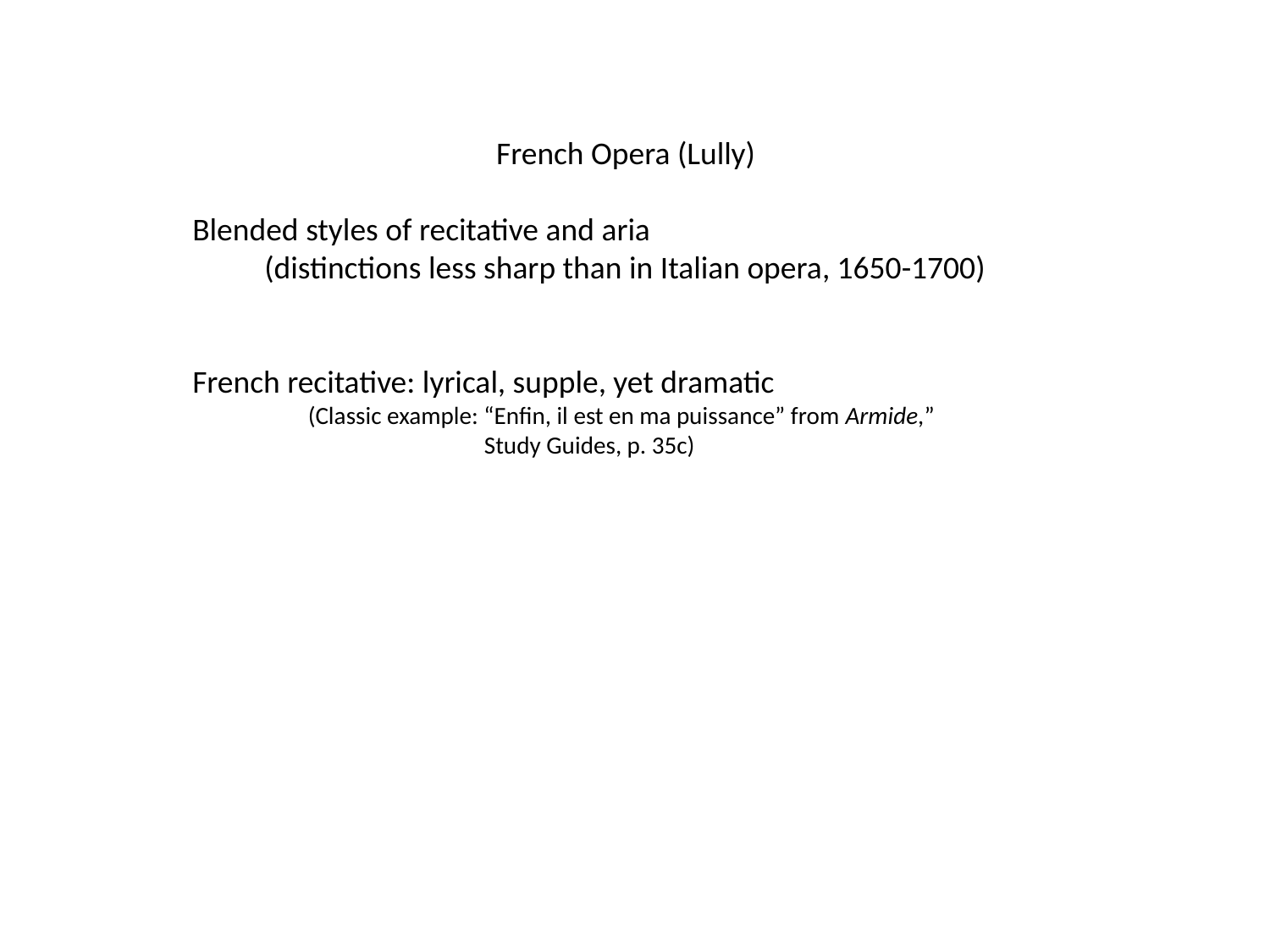

French Opera (Lully)

Blended styles of recitative and aria
          (distinctions less sharp than in Italian opera, 1650-1700)

French recitative: lyrical, supple, yet dramatic
                     (Classic example: “Enfin, il est en ma puissance” from Armide,”
                                                     Study Guides, p. 35c)